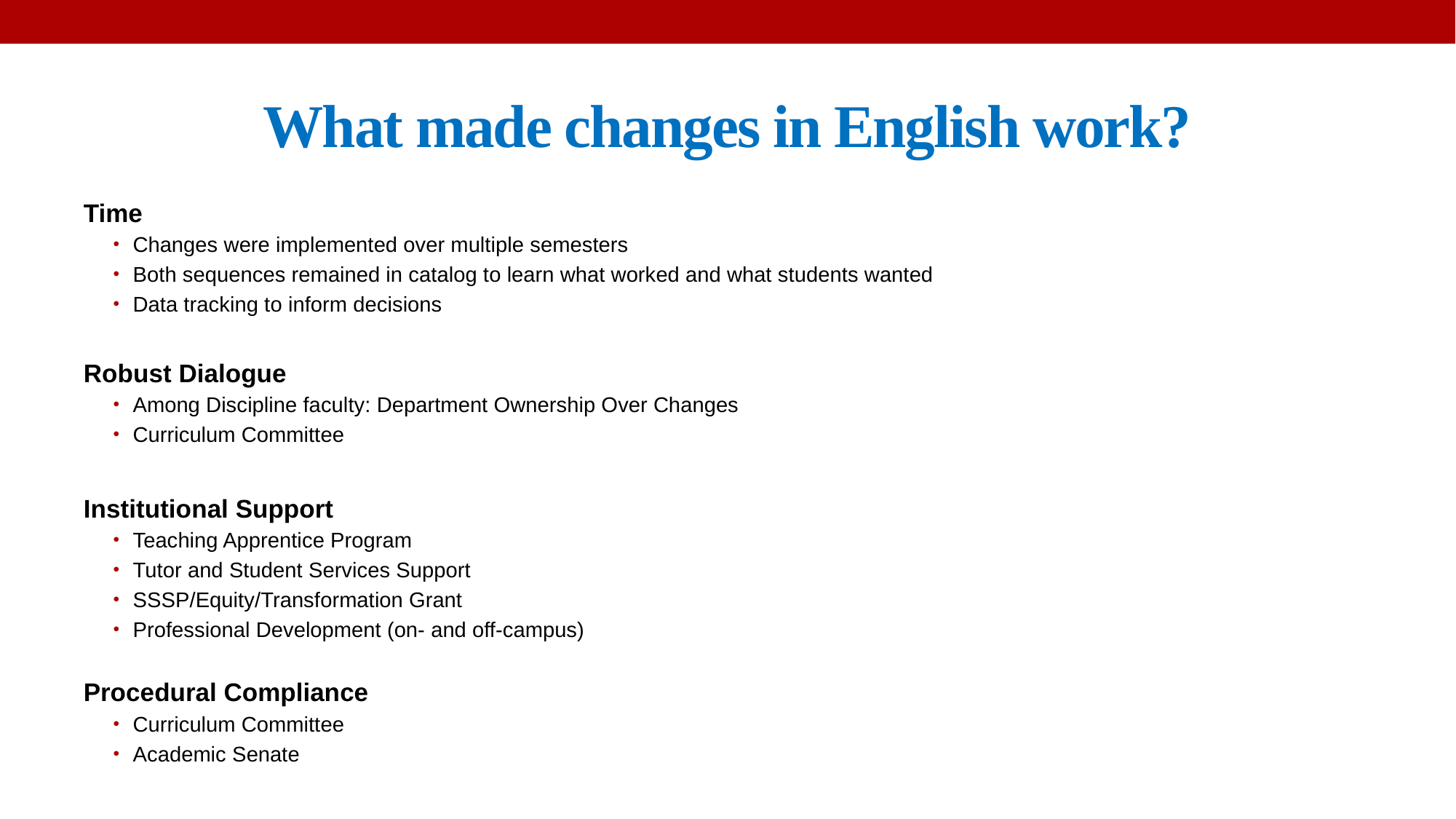

# What made changes in English work?
Time
Changes were implemented over multiple semesters
Both sequences remained in catalog to learn what worked and what students wanted
Data tracking to inform decisions

Robust Dialogue
Among Discipline faculty: Department Ownership Over Changes
Curriculum Committee

Institutional Support
Teaching Apprentice Program
Tutor and Student Services Support
SSSP/Equity/Transformation Grant
Professional Development (on- and off-campus)

Procedural Compliance
Curriculum Committee
Academic Senate